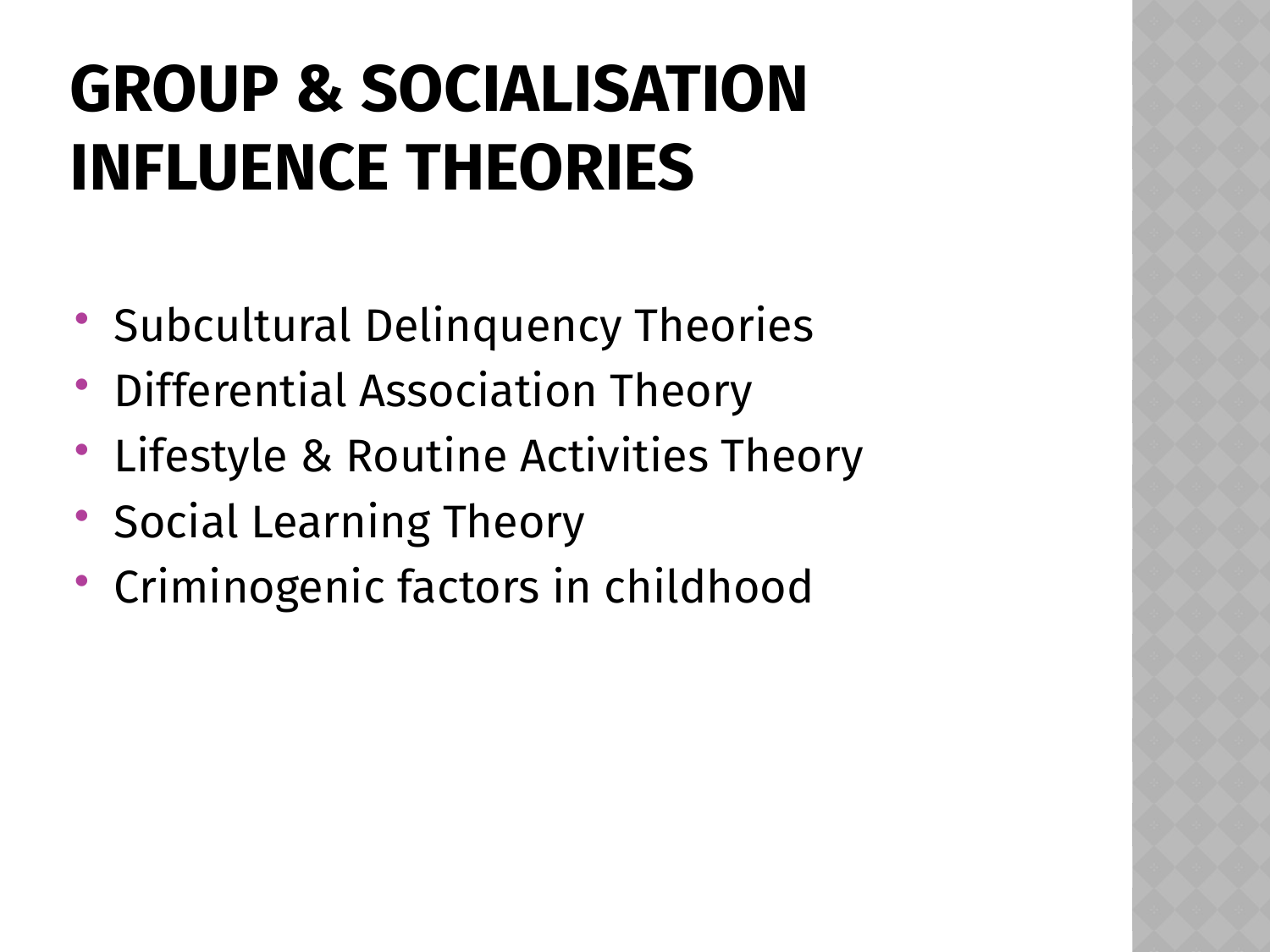

# Group & Socialisation Influence Theories

Subcultural Delinquency Theories
Differential Association Theory
Lifestyle & Routine Activities Theory
Social Learning Theory
Criminogenic factors in childhood